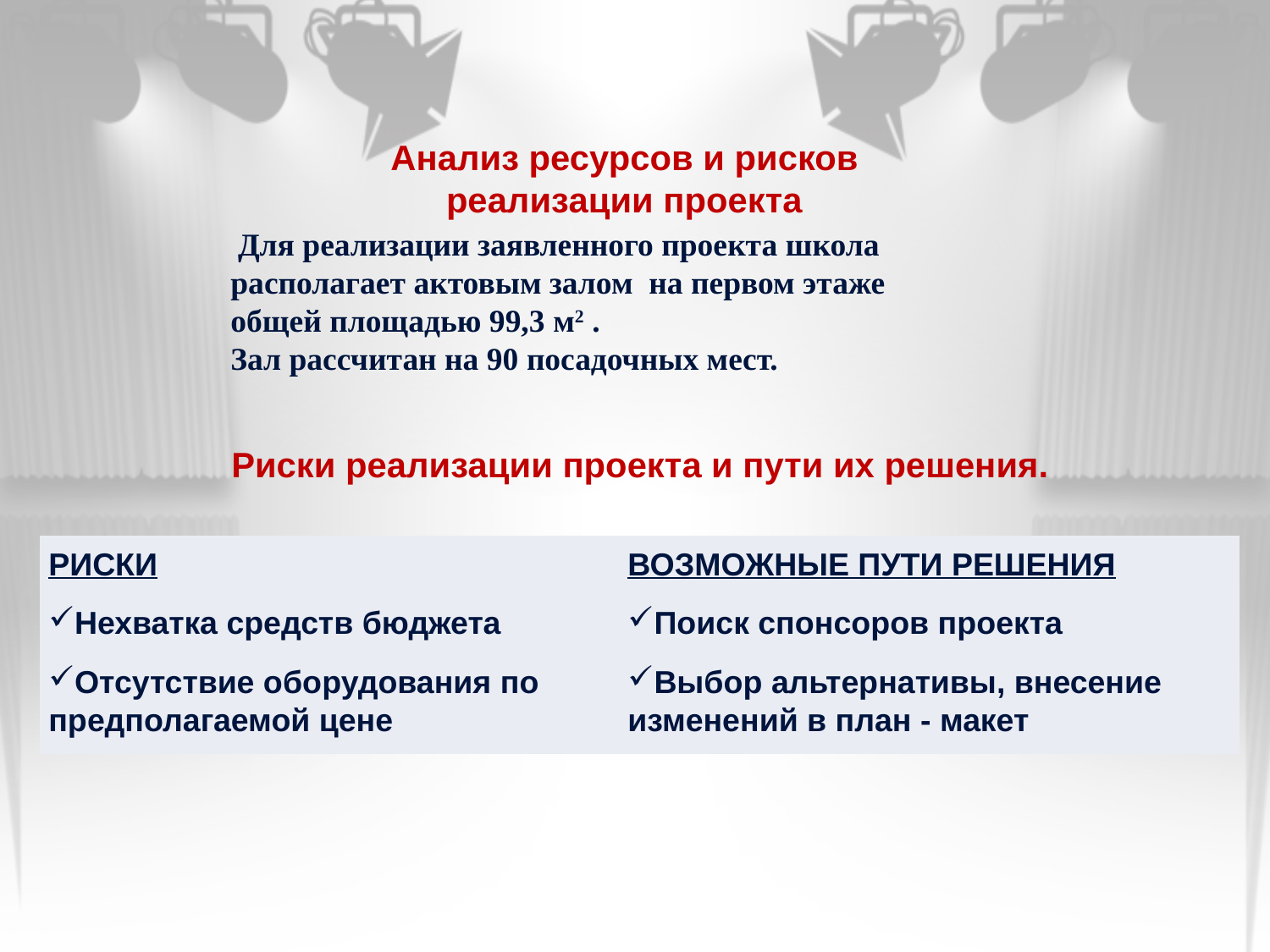

Анализ ресурсов и рисков
реализации проекта
 Для реализации заявленного проекта школа
располагает актовым залом  на первом этаже
общей площадью 99,3 м2 .
Зал рассчитан на 90 посадочных мест.

Риски реализации проекта и пути их решения.
| РИСКИ | ВОЗМОЖНЫЕ ПУТИ РЕШЕНИЯ |
| --- | --- |
| Нехватка средств бюджета | Поиск спонсоров проекта |
| Отсутствие оборудования по предполагаемой цене | Выбор альтернативы, внесение изменений в план - макет |